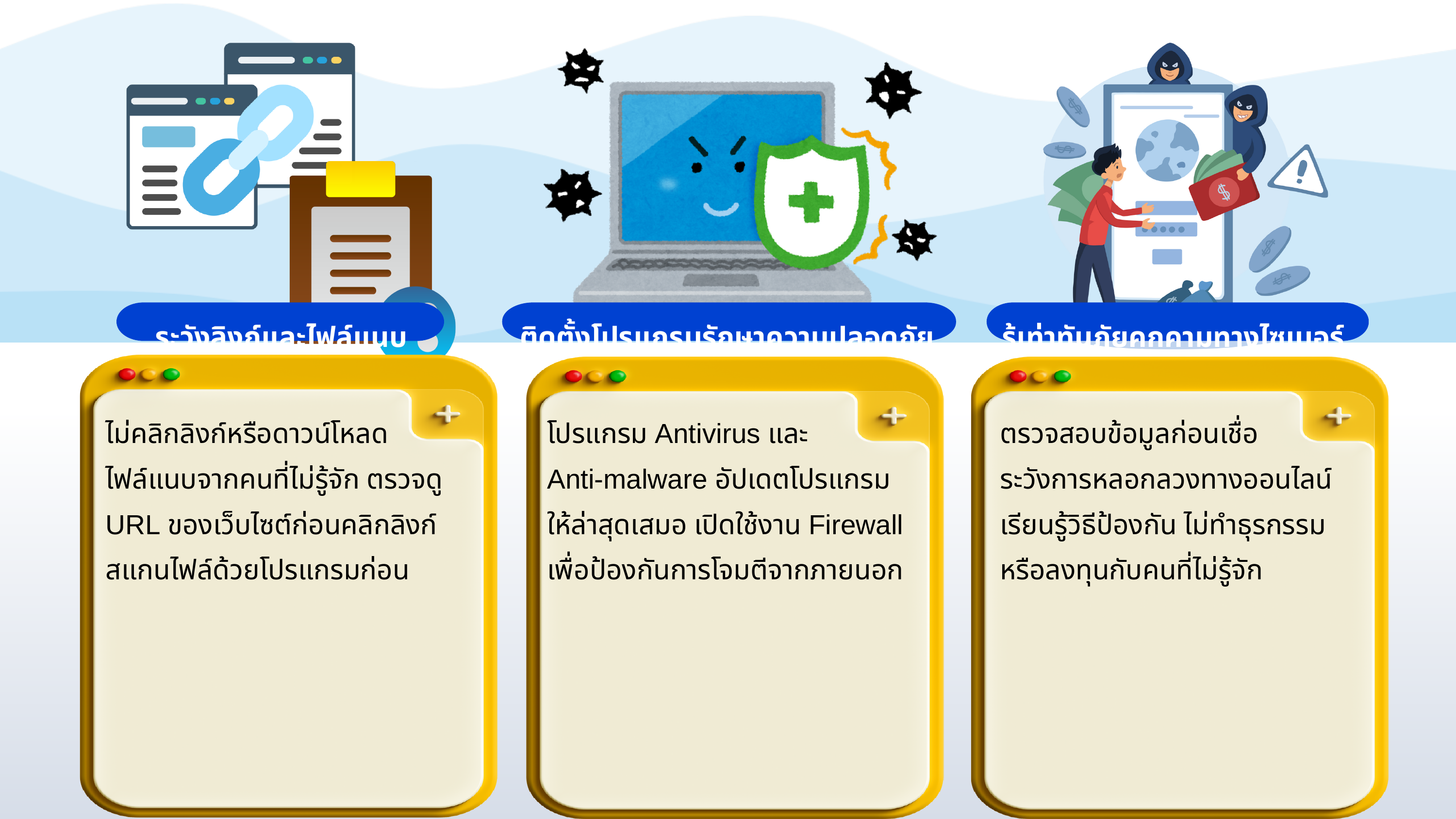

ระวังลิงก์และไฟล์แนบ

ไม่คลิกลิงก์หรือดาวน์โหลด
ไฟล์แนบจากคนที่ไม่รู้จัก ตรวจดู URL ของเว็บไซต์ก่อนคลิกลิงก์
สแกนไฟล์ด้วยโปรแกรมก่อน

ติดตั้งโปรแกรมรักษาความปลอดภัย

โปรแกรม Antivirus และ
Anti-malware อัปเดตโปรแกรม
ให้ล่าสุดเสมอ เปิดใช้งาน Firewall
เพื่อป้องกันการโจมตีจากภายนอก

รู้เท่าทันภัยคุกคามทางไซเบอร์

ตรวจสอบข้อมูลก่อนเชื่อ
ระวังการหลอกลวงทางออนไลน์    เรียนรู้วิธีป้องกัน ไม่ทำธุรกรรมหรือลงทุนกับคนที่ไม่รู้จัก